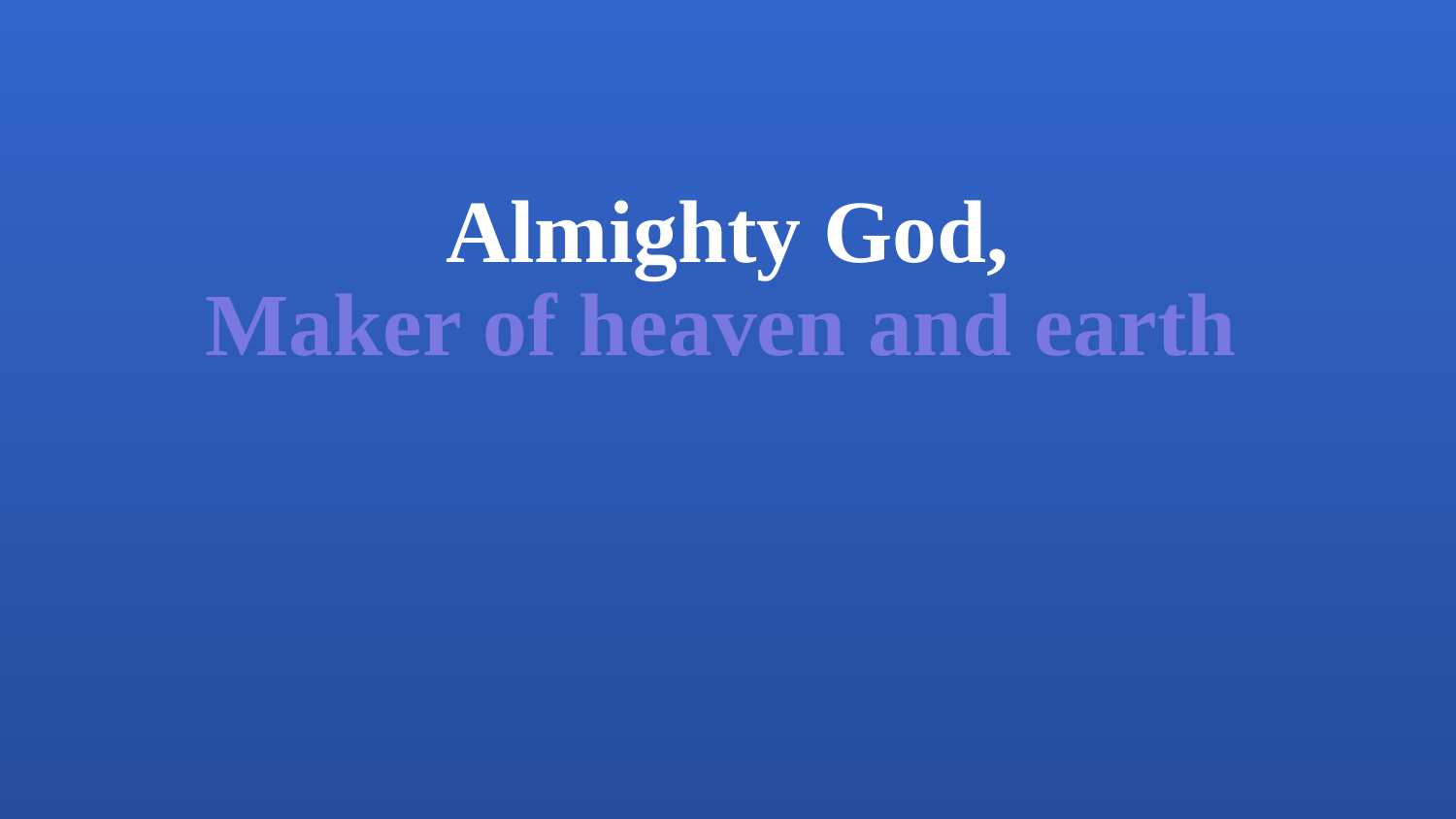

Almighty God,
Maker of heaven and earth